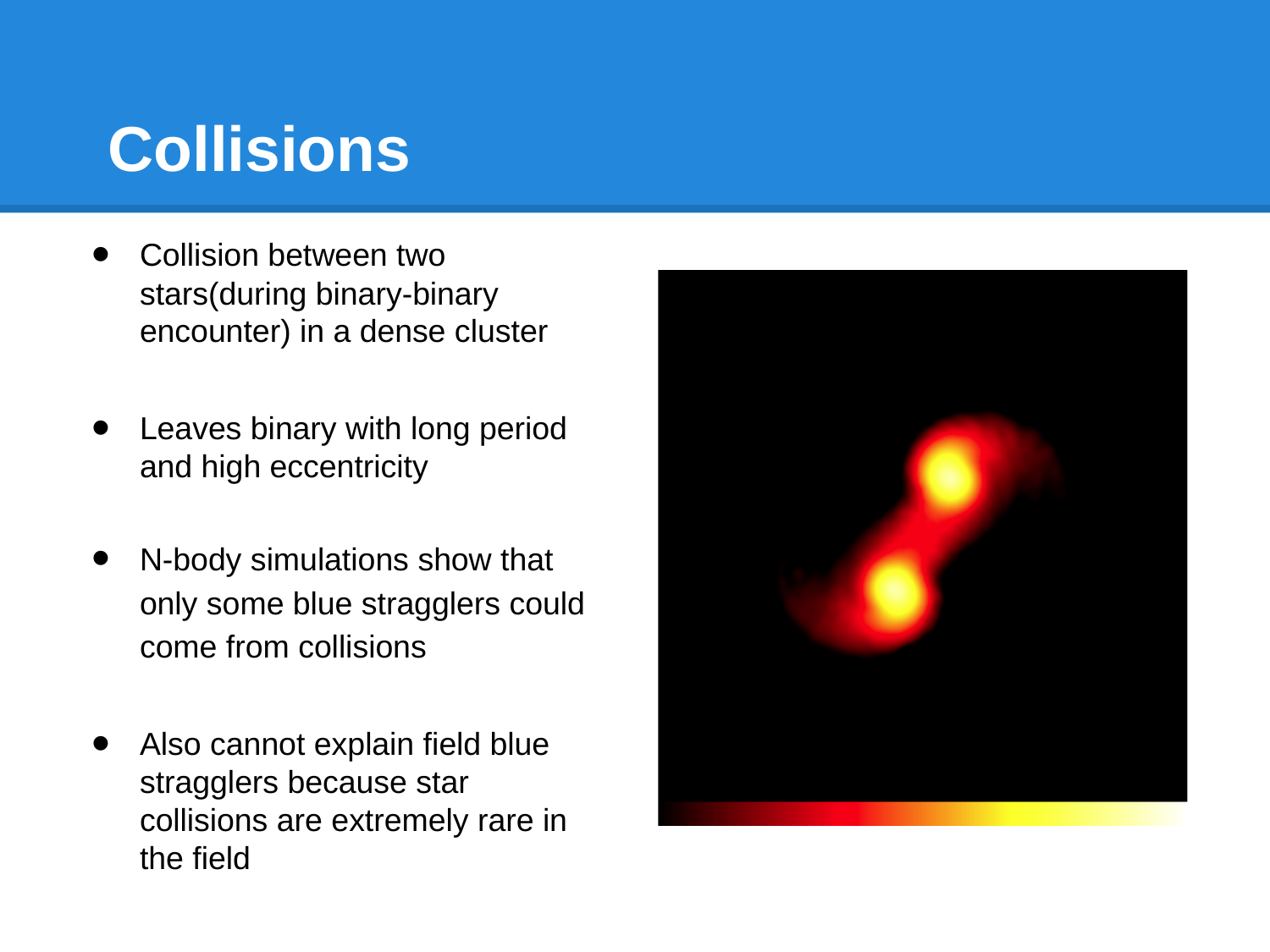

# Collisions
Collision between two stars(during binary-binary encounter) in a dense cluster

Leaves binary with long period and high eccentricity

N-body simulations show that only some blue stragglers could come from collisions

Also cannot explain field blue stragglers because star collisions are extremely rare in the field